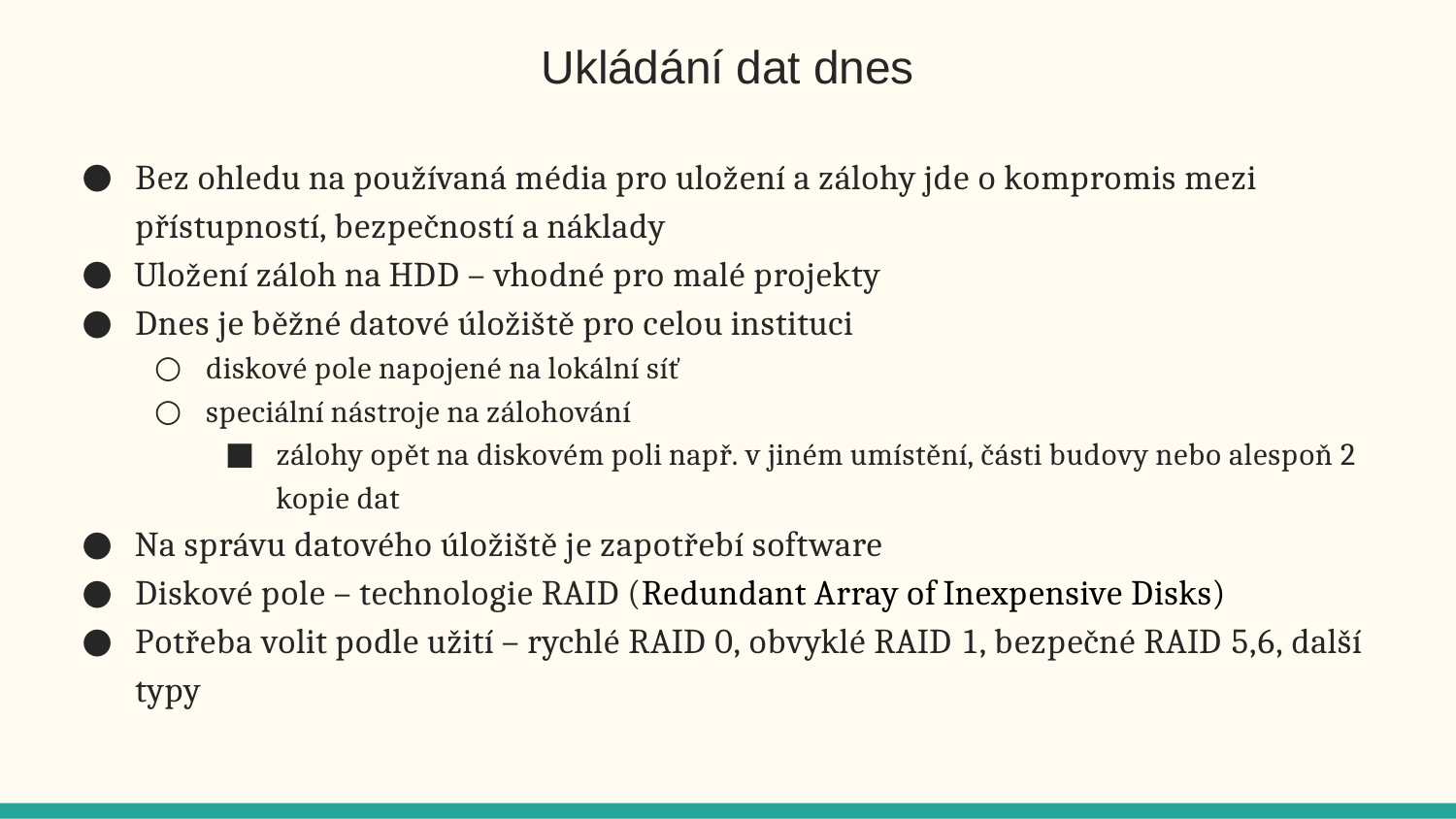

# Ukládání dat dnes
Bez ohledu na používaná média pro uložení a zálohy jde o kompromis mezi přístupností, bezpečností a náklady
Uložení záloh na HDD – vhodné pro malé projekty
Dnes je běžné datové úložiště pro celou instituci
diskové pole napojené na lokální síť
speciální nástroje na zálohování
zálohy opět na diskovém poli např. v jiném umístění, části budovy nebo alespoň 2 kopie dat
Na správu datového úložiště je zapotřebí software
Diskové pole – technologie RAID (Redundant Array of Inexpensive Disks)
Potřeba volit podle užití – rychlé RAID 0, obvyklé RAID 1, bezpečné RAID 5,6, další typy